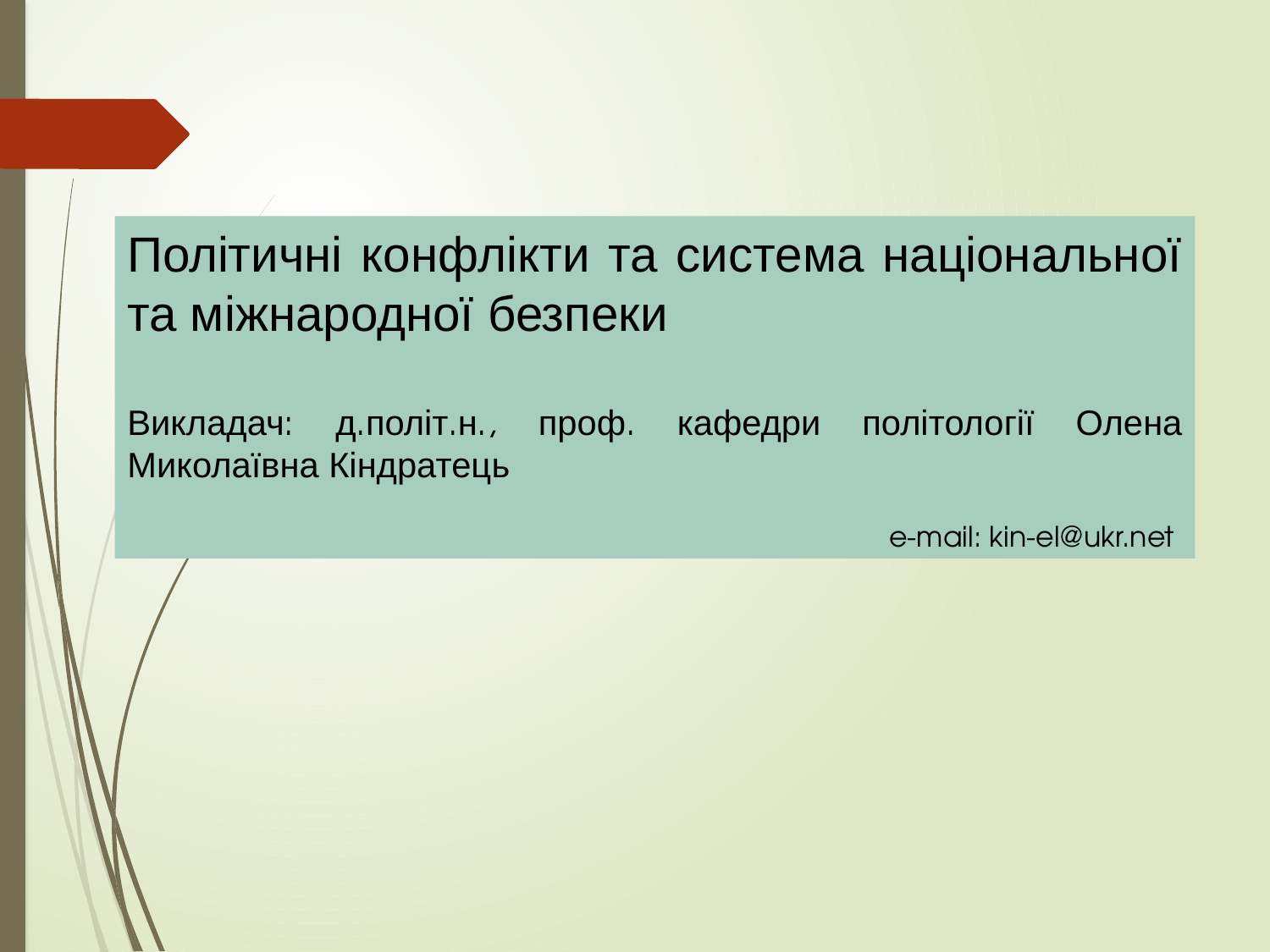

Політичні конфлікти та система національної та міжнародної безпеки

Викладач: д.політ.н., проф. кафедри політології Олена Миколаївна Кіндратець

e-mail: kin-el@ukr.net